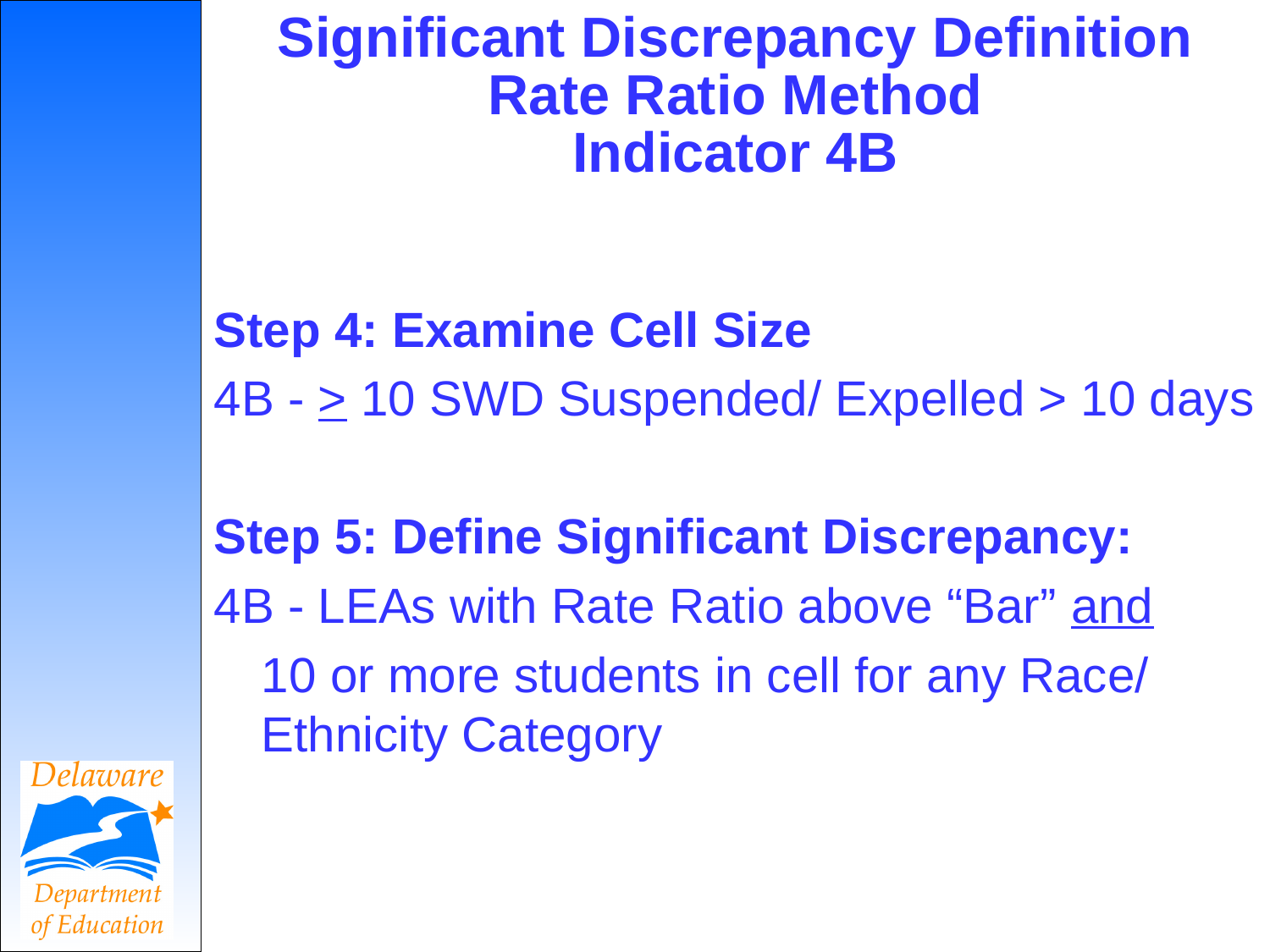

# Significant Discrepancy Definition Rate Ratio Method Indicator 4B

Step 4: Examine Cell Size
4B - > 10 SWD Suspended/ Expelled > 10 days

Step 5: Define Significant Discrepancy:
4B - LEAs with Rate Ratio above “Bar” and
	10 or more students in cell for any Race/ Ethnicity Category